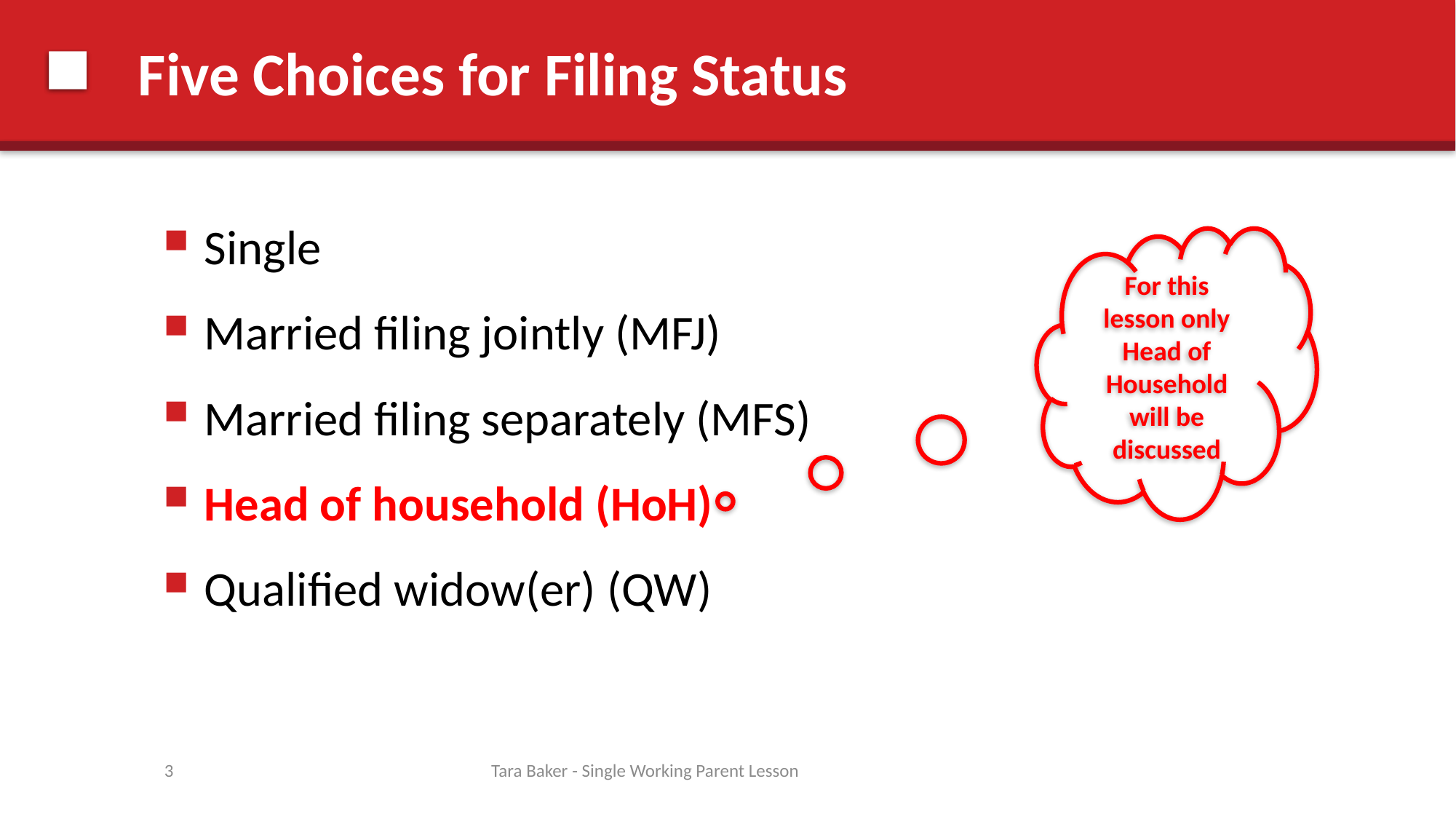

# Five Choices for Filing Status
Single
Married filing jointly (MFJ)
Married filing separately (MFS)
Head of household (HoH)
Qualified widow(er) (QW)
For this lesson only Head of Household will be discussed
3
Tara Baker - Single Working Parent Lesson